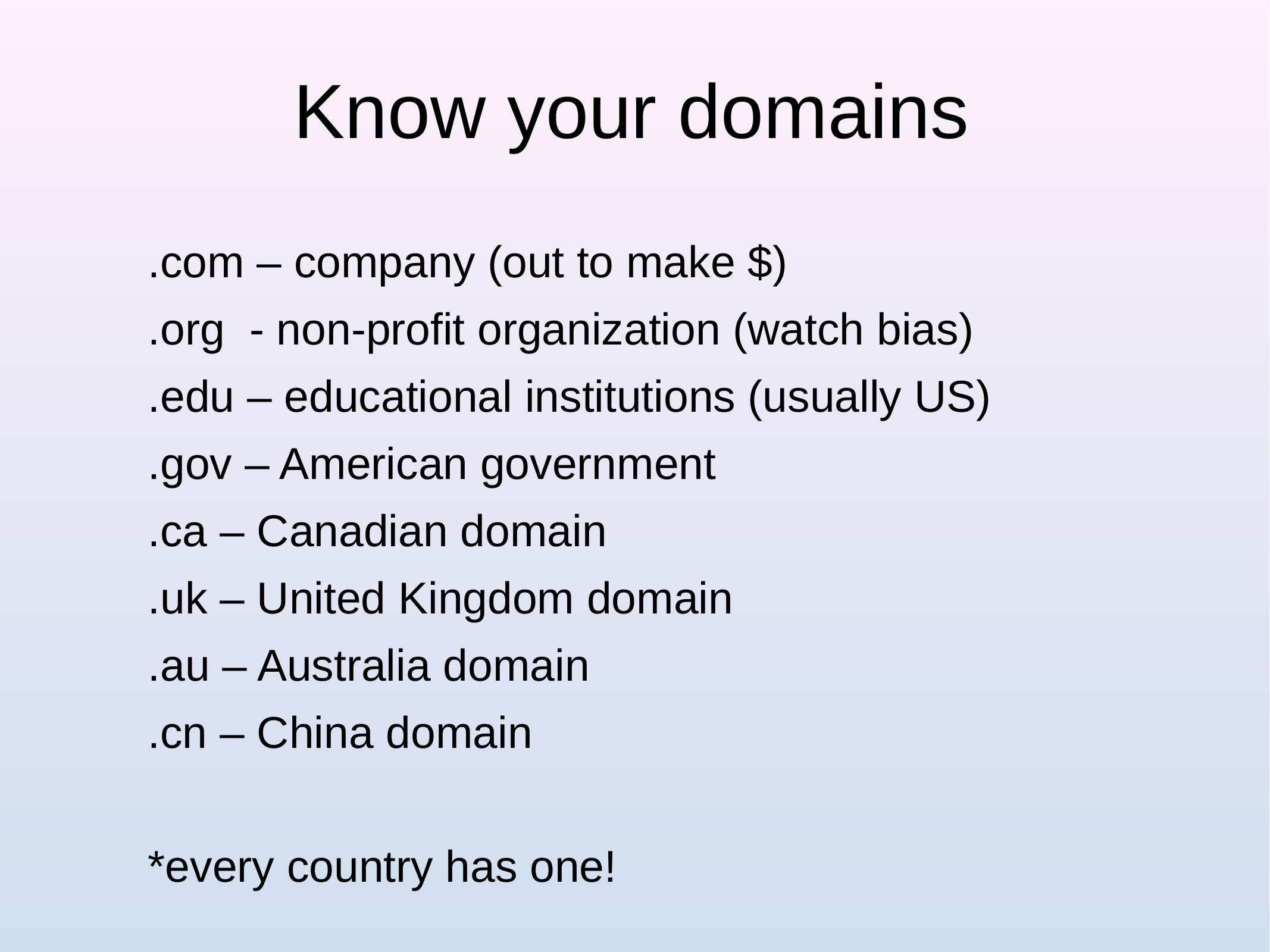

# Know your domains
.com – company (out to make $)
.org  - non-profit organization (watch bias)
.edu – educational institutions (usually US)
.gov – American government
.ca – Canadian domain
.uk – United Kingdom domain
.au – Australia domain
.cn – China domain

*every country has one!